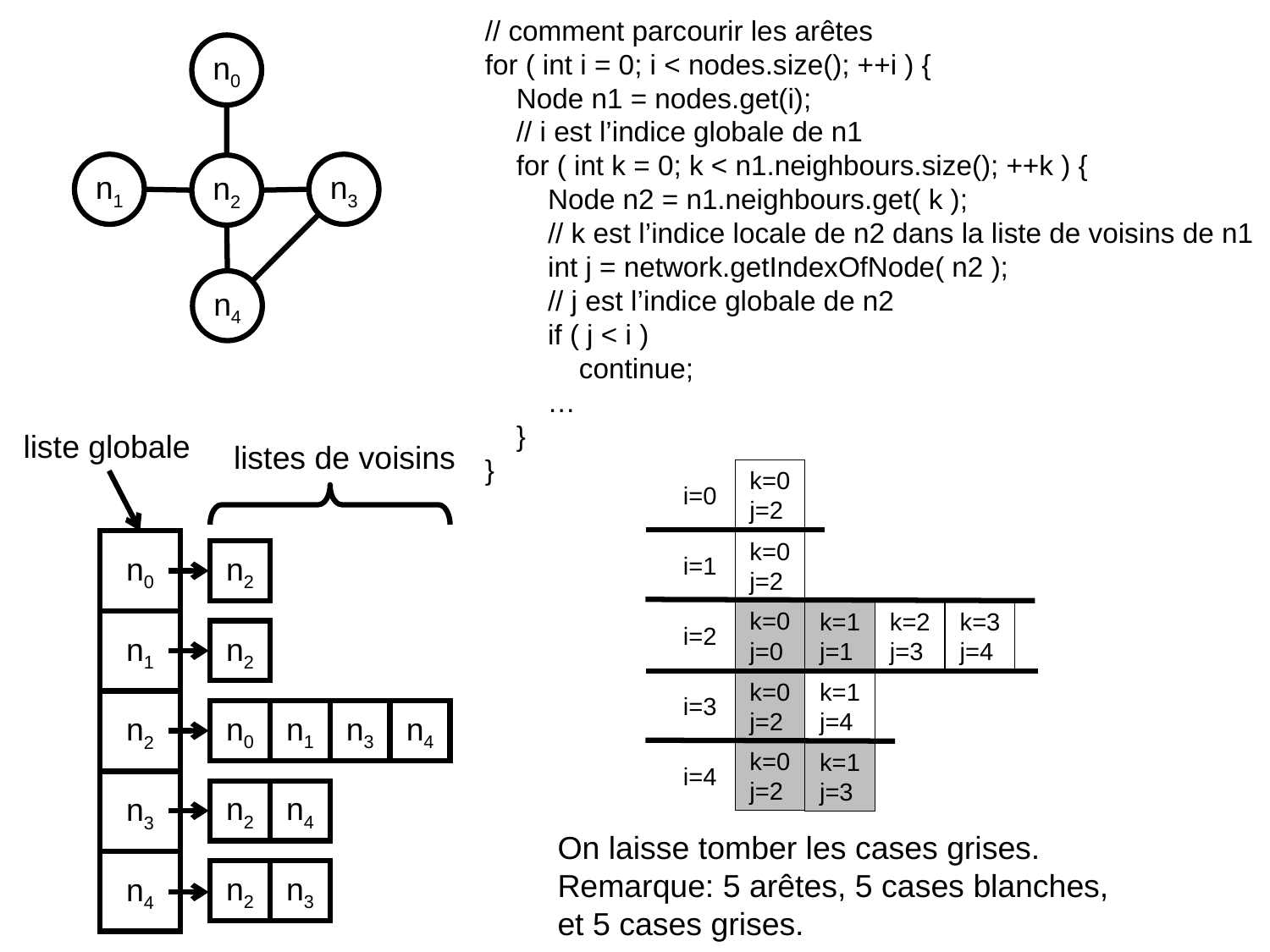

// comment parcourir les arêtes
for ( int i = 0; i < nodes.size(); ++i ) {
    Node n1 = nodes.get(i);
    // i est l’indice globale de n1
    for ( int k = 0; k < n1.neighbours.size(); ++k ) {
        Node n2 = n1.neighbours.get( k );
        // k est l’indice locale de n2 dans la liste de voisins de n1
        int j = network.getIndexOfNode( n2 );
        // j est l’indice globale de n2
        if ( j < i )
            continue;
        …
    }
}

n0

n1

n3

n2

n4

liste globale
listes de voisins
i=0
k=0
j=2
i=1
k=0j=2
n0
n2
i=2
k=0
j=0
k=1
j=1
k=2
j=3
k=3
j=4
n1
n2
i=3
k=0
j=2
k=1
j=4
n2
n0
n1
n3
n4
i=4
k=0
j=2
k=1
j=3
n3
n2
n4
On laisse tomber les cases grises.
Remarque: 5 arêtes, 5 cases blanches,
et 5 cases grises.
n4
n2
n3